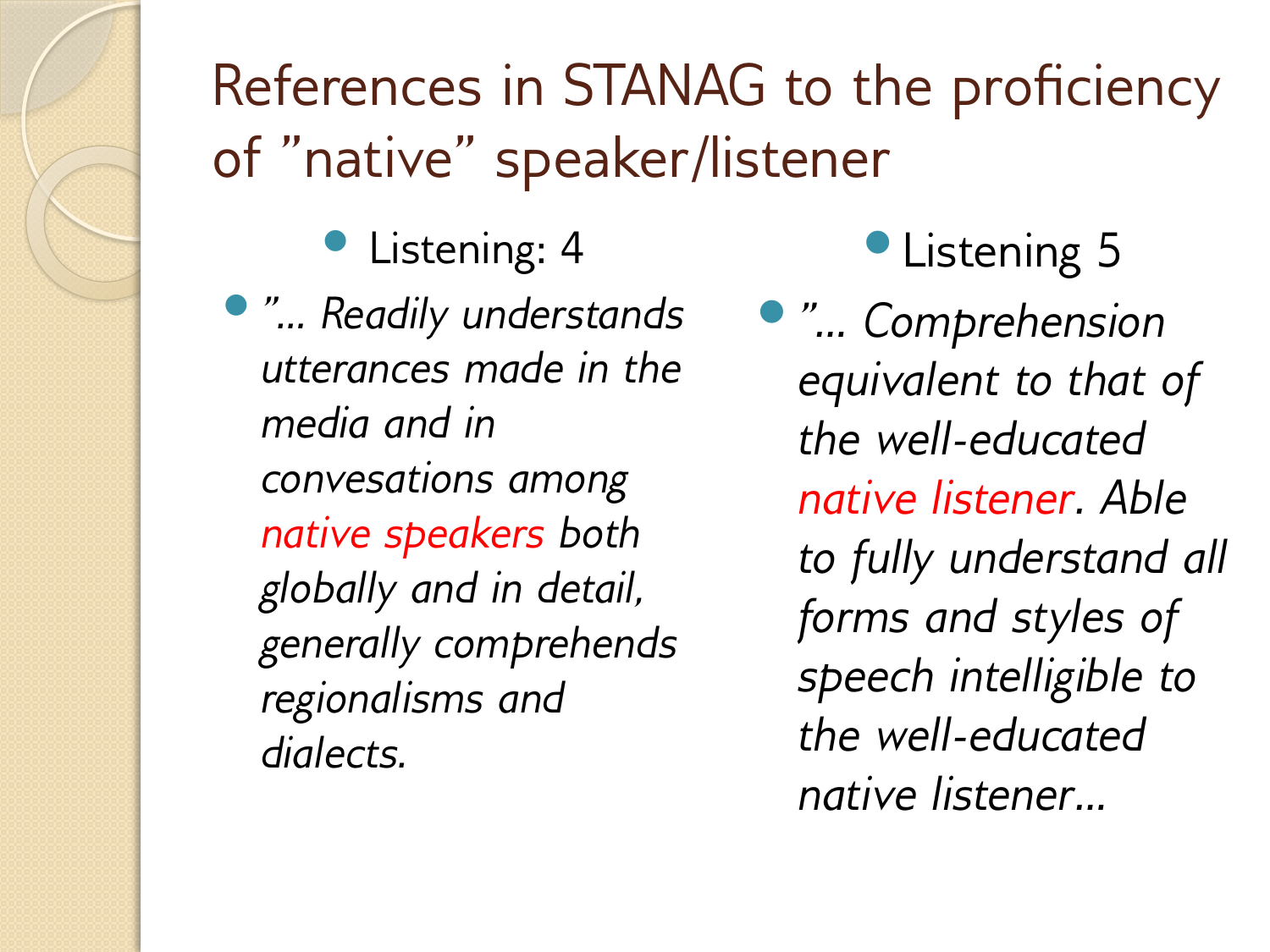

# References in STANAG to the proficiency of ”native” speaker/listener
Listening: 4
”… Readily understands utterances made in the media and in convesations among native speakers both globally and in detail, generally comprehends regionalisms and dialects.
Listening 5
”… Comprehension equivalent to that of the well-educated native listener. Able to fully understand all forms and styles of speech intelligible to the well-educated native listener…